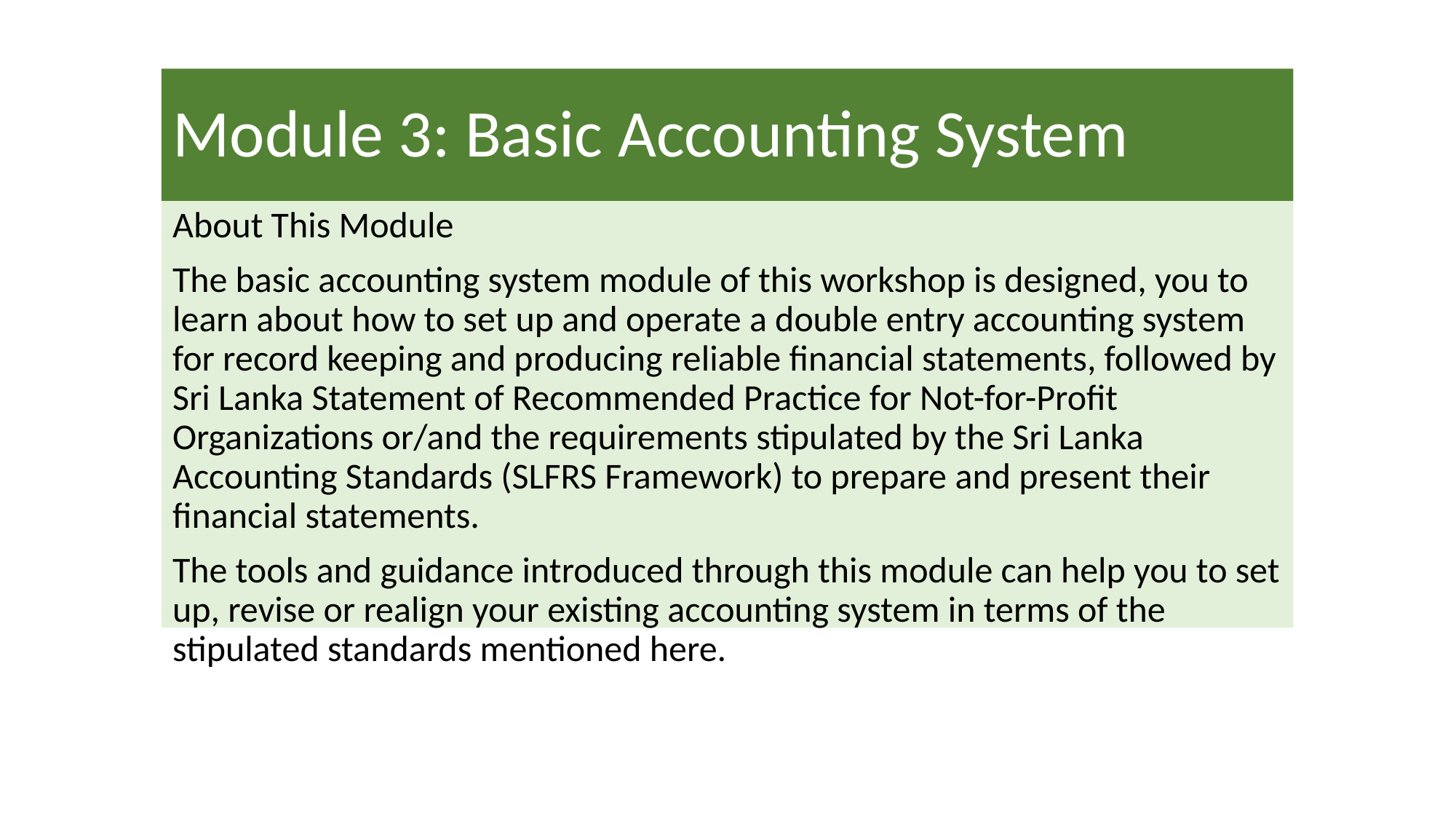

# Module 3: Basic Accounting System
About This Module
The basic accounting system module of this workshop is designed, you to learn about how to set up and operate a double entry accounting system for record keeping and producing reliable financial statements, followed by Sri Lanka Statement of Recommended Practice for Not-for-Profit Organizations or/and the requirements stipulated by the Sri Lanka Accounting Standards (SLFRS Framework) to prepare and present their financial statements.
The tools and guidance introduced through this module can help you to set up, revise or realign your existing accounting system in terms of the stipulated standards mentioned here.